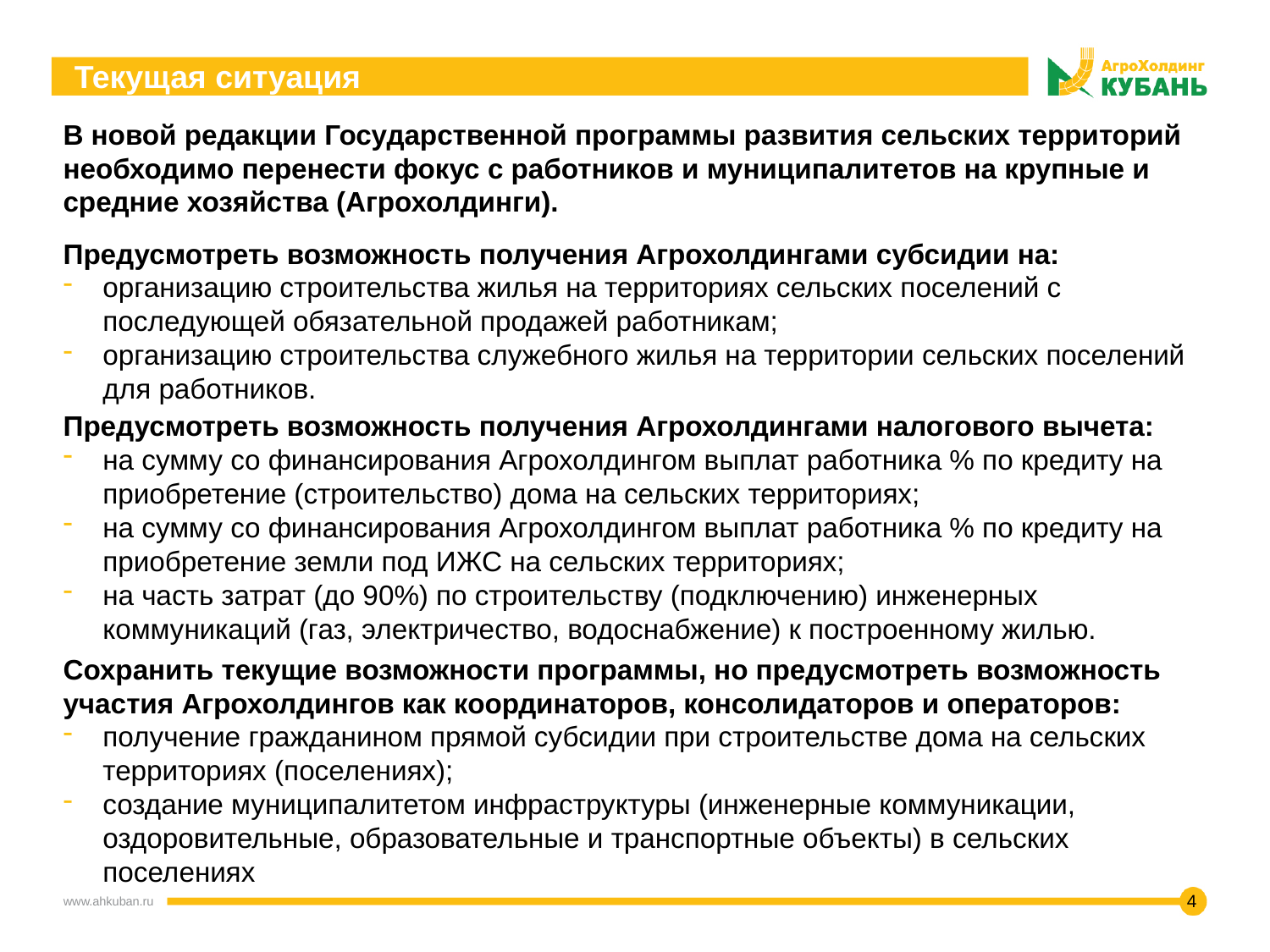

# Текущая ситуация
В новой редакции Государственной программы развития сельских территорий необходимо перенести фокус с работников и муниципалитетов на крупные и средние хозяйства (Агрохолдинги).
Предусмотреть возможность получения Агрохолдингами субсидии на:
организацию строительства жилья на территориях сельских поселений с последующей обязательной продажей работникам;
организацию строительства служебного жилья на территории сельских поселений для работников.
Предусмотреть возможность получения Агрохолдингами налогового вычета:
на сумму со финансирования Агрохолдингом выплат работника % по кредиту на приобретение (строительство) дома на сельских территориях;
на сумму со финансирования Агрохолдингом выплат работника % по кредиту на приобретение земли под ИЖС на сельских территориях;
на часть затрат (до 90%) по строительству (подключению) инженерных коммуникаций (газ, электричество, водоснабжение) к построенному жилью.
Сохранить текущие возможности программы, но предусмотреть возможность участия Агрохолдингов как координаторов, консолидаторов и операторов:
получение гражданином прямой субсидии при строительстве дома на сельских территориях (поселениях);
создание муниципалитетом инфраструктуры (инженерные коммуникации, оздоровительные, образовательные и транспортные объекты) в сельских поселениях
4
www.ahkuban.ru